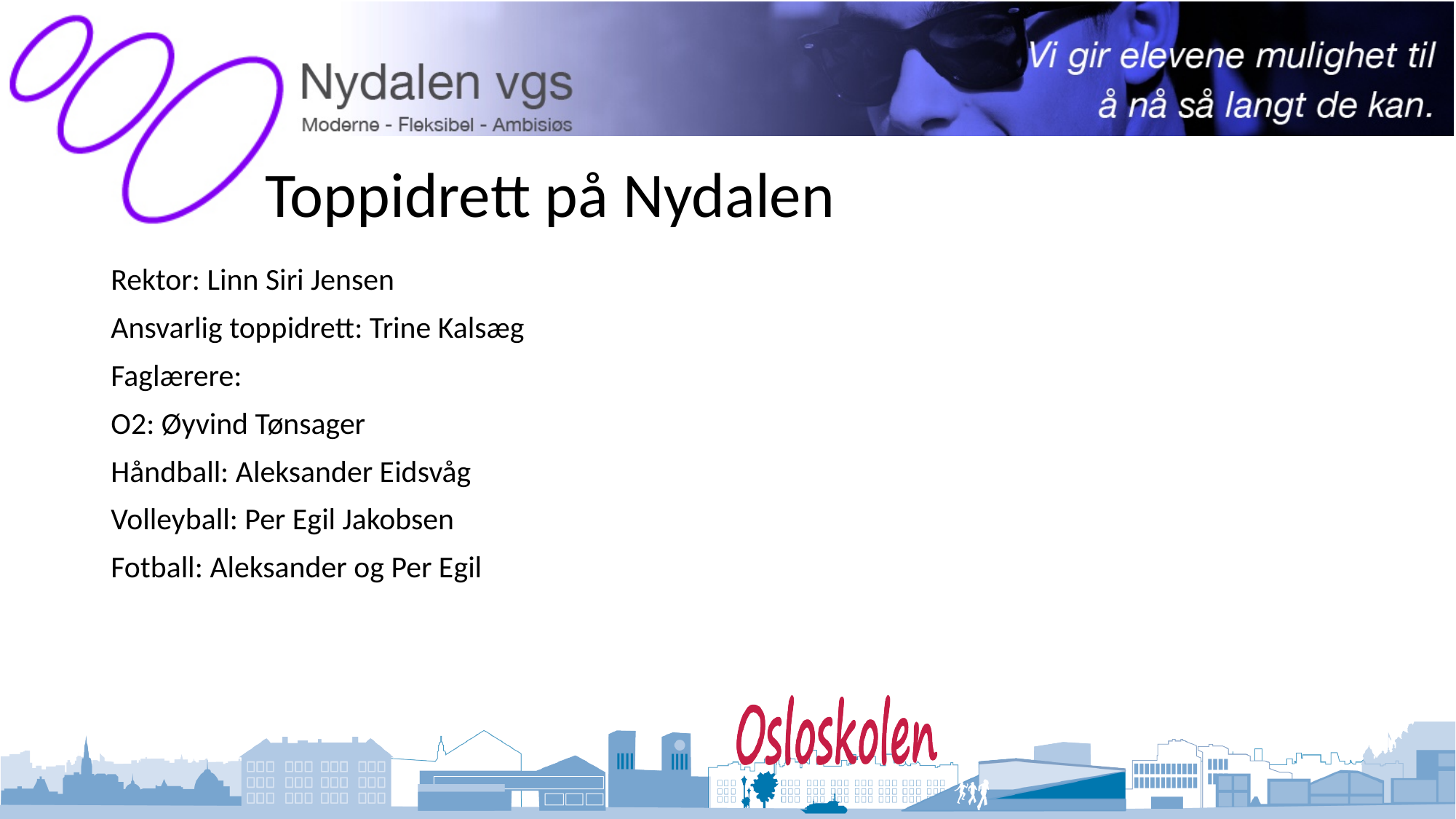

# Toppidrett på Nydalen
Rektor: Linn Siri Jensen
Ansvarlig toppidrett: Trine Kalsæg
Faglærere:
O2: Øyvind Tønsager
Håndball: Aleksander Eidsvåg
Volleyball: Per Egil Jakobsen
Fotball: Aleksander og Per Egil